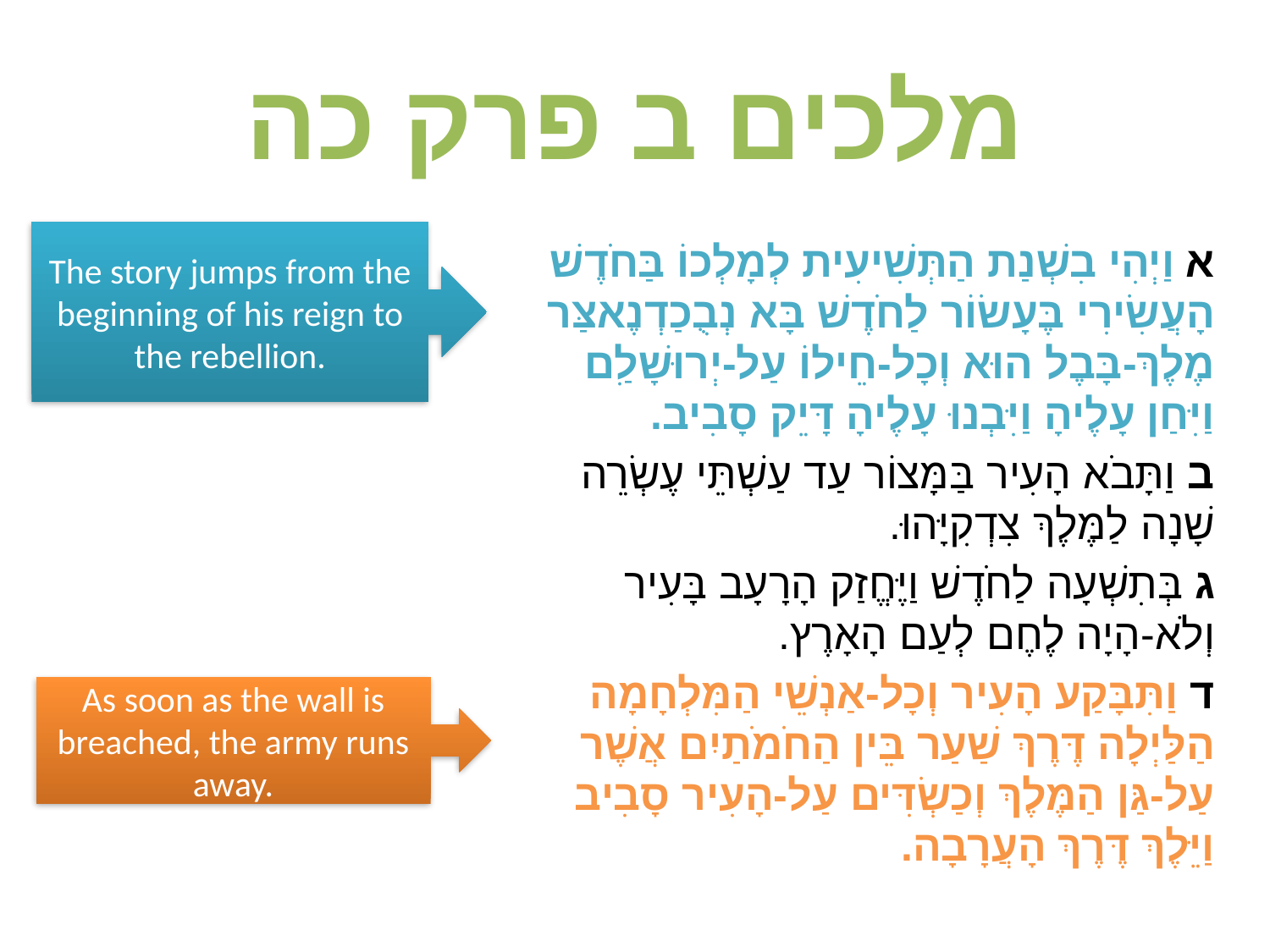

# מלכים ב פרק כה
The story jumps from the beginning of his reign to the rebellion.
א וַיְהִי בִשְׁנַת הַתְּשִׁיעִית לְמָלְכוֹ בַּחֹדֶשׁ הָעֲשִׂירִי בֶּעָשׂוֹר לַחֹדֶשׁ בָּא נְבֻכַדְנֶאצַּר מֶלֶךְ-בָּבֶל הוּא וְכָל-חֵילוֹ עַל-יְרוּשָׁלִַם וַיִּחַן עָלֶיהָ וַיִּבְנוּ עָלֶיהָ דָּיֵק סָבִיב.
ב וַתָּבֹא הָעִיר בַּמָּצוֹר עַד עַשְׁתֵּי עֶשְׂרֵה שָׁנָה לַמֶּלֶךְ צִדְקִיָּהוּ.
ג בְּתִשְׁעָה לַחֹדֶשׁ וַיֶּחֱזַק הָרָעָב בָּעִיר וְלֹא-הָיָה לֶחֶם לְעַם הָאָרֶץ.
ד וַתִּבָּקַע הָעִיר וְכָל-אַנְשֵׁי הַמִּלְחָמָה הַלַּיְלָה דֶּרֶךְ שַׁעַר בֵּין הַחֹמֹתַיִם אֲשֶׁר עַל-גַּן הַמֶּלֶךְ וְכַשְׂדִּים עַל-הָעִיר סָבִיב וַיֵּלֶךְ דֶּרֶךְ הָעֲרָבָה.
As soon as the wall is breached, the army runs away.